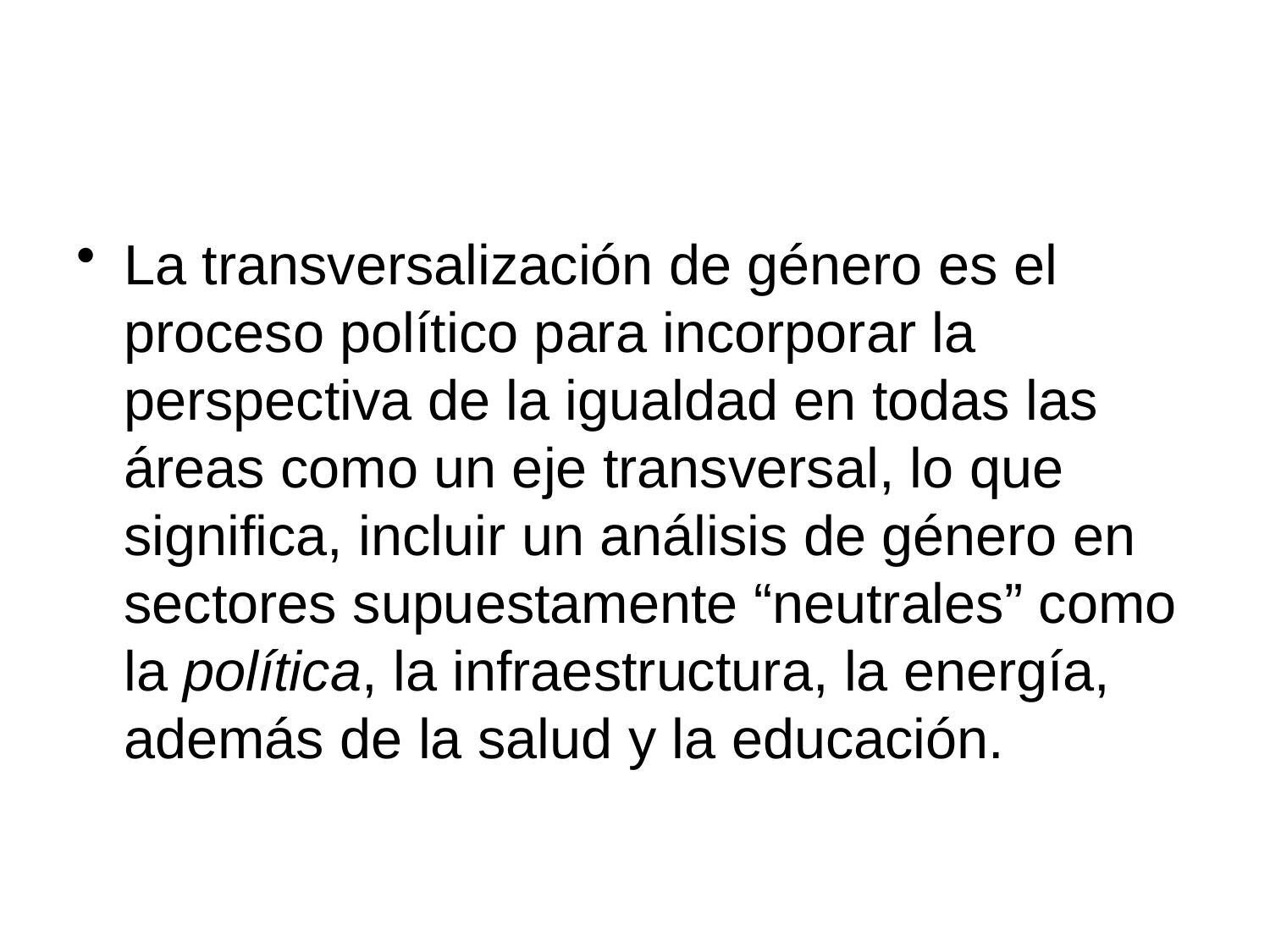

#
La transversalización de género es el proceso político para incorporar la perspectiva de la igualdad en todas las áreas como un eje transversal, lo que significa, incluir un análisis de género en sectores supuestamente “neutrales” como la política, la infraestructura, la energía, además de la salud y la educación.